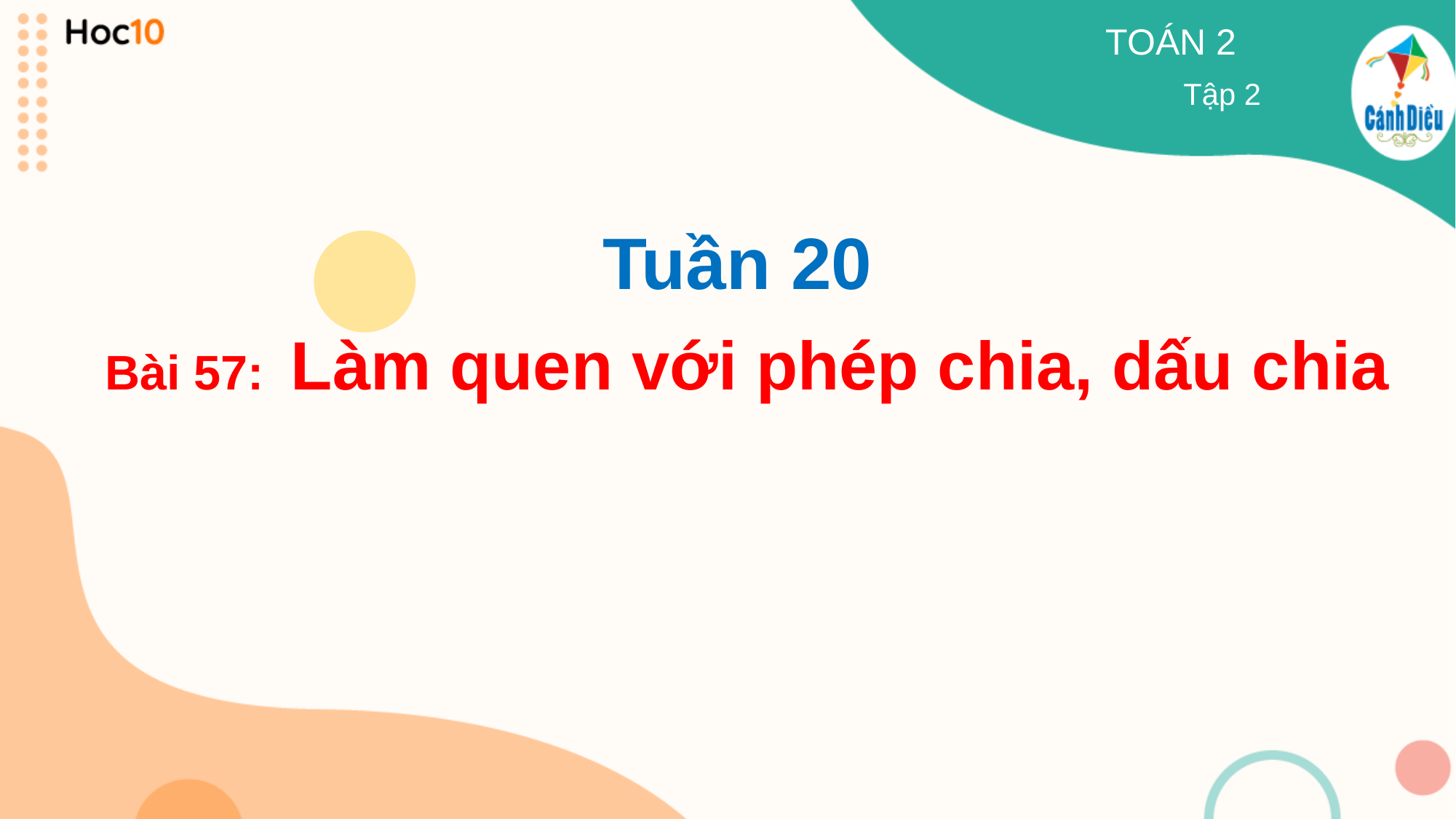

TOÁN 2
Tập 2
Tuần 20
Bài 57:  Làm quen với phép chia, dấu chia